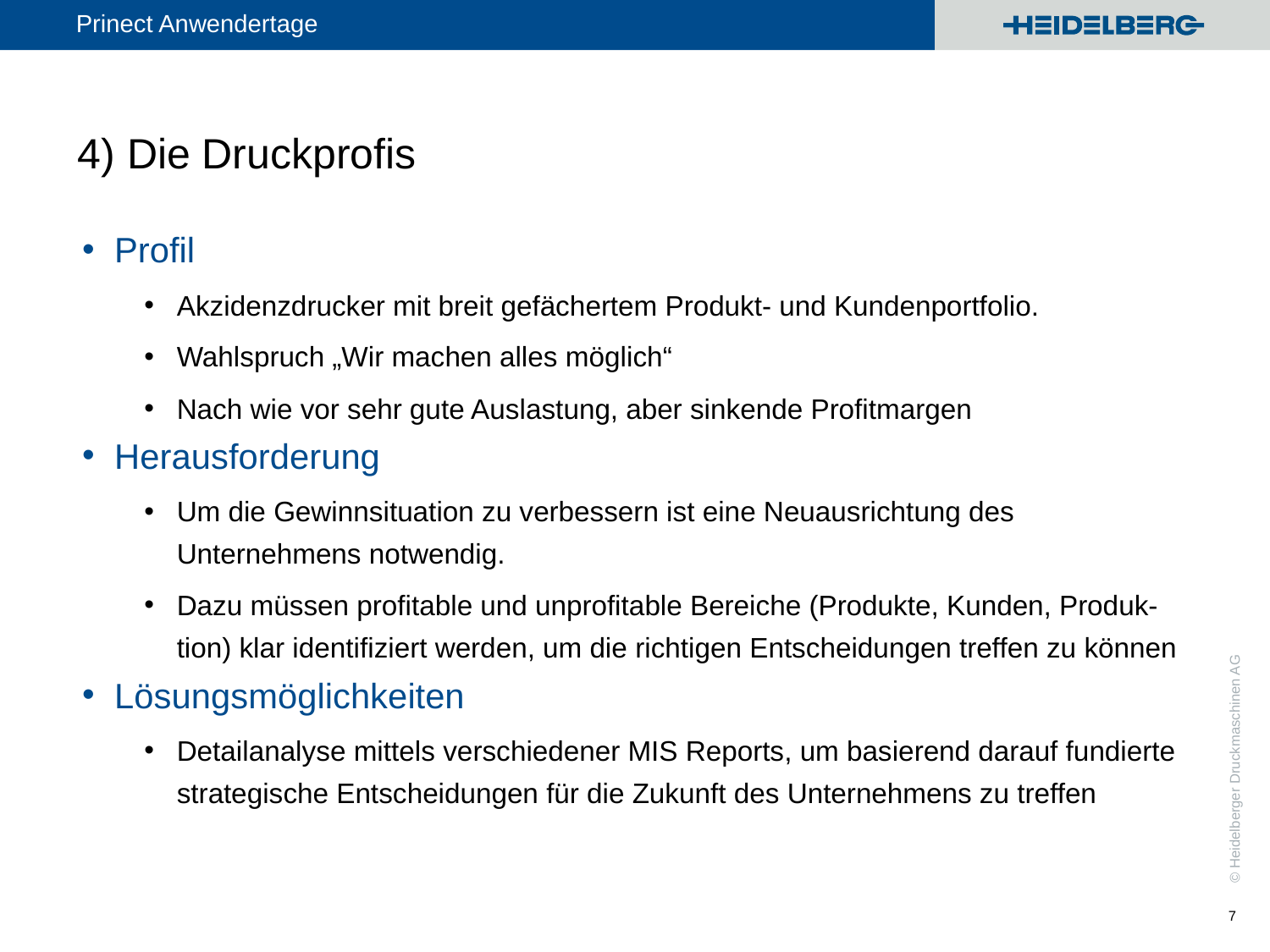

# 4) Die Druckprofis
Profil
Akzidenzdrucker mit breit gefächertem Produkt- und Kundenportfolio.
Wahlspruch „Wir machen alles möglich“
Nach wie vor sehr gute Auslastung, aber sinkende Profitmargen
Herausforderung
Um die Gewinnsituation zu verbessern ist eine Neuausrichtung des Unternehmens notwendig.
Dazu müssen profitable und unprofitable Bereiche (Produkte, Kunden, Produk-tion) klar identifiziert werden, um die richtigen Entscheidungen treffen zu können
Lösungsmöglichkeiten
Detailanalyse mittels verschiedener MIS Reports, um basierend darauf fundierte strategische Entscheidungen für die Zukunft des Unternehmens zu treffen
7